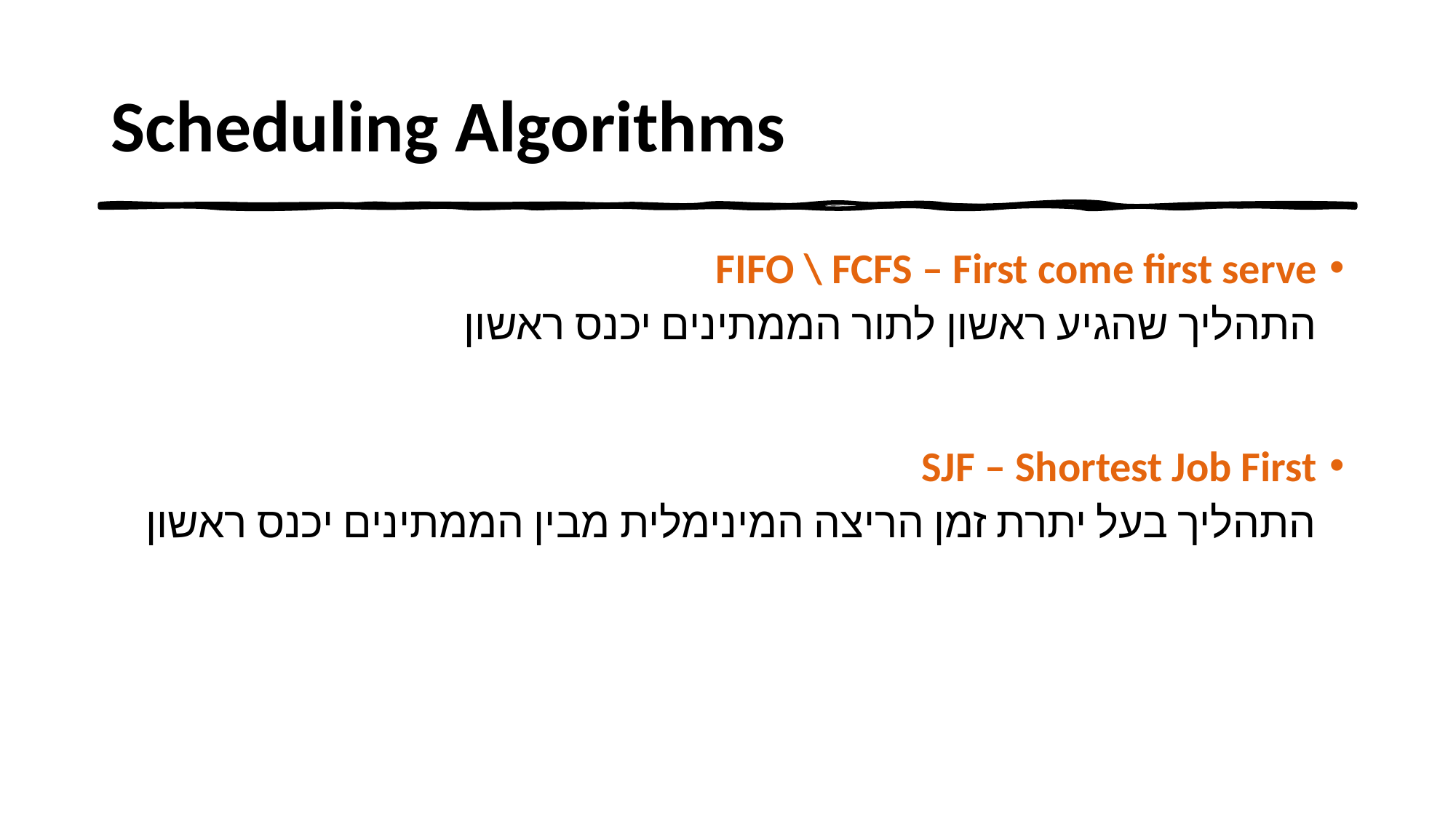

# Scheduling Algorithms
FIFO \ FCFS – First come first serve
התהליך שהגיע ראשון לתור הממתינים יכנס ראשון

SJF – Shortest Job First
התהליך בעל יתרת זמן הריצה המינימלית מבין הממתינים יכנס ראשון